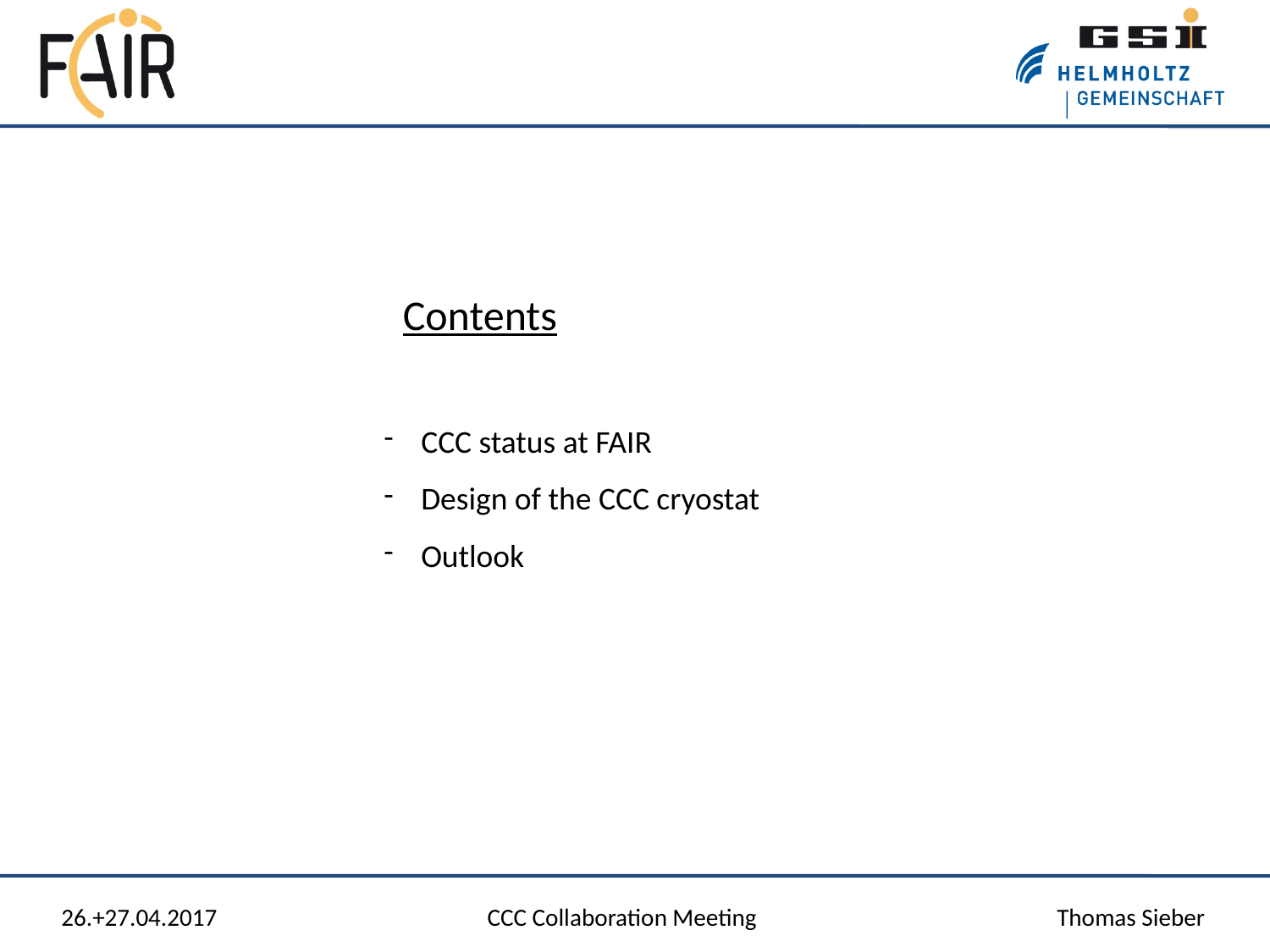

Contents

 CCC status at FAIR
 Design of the CCC cryostat
 Outlook
26.+27.04.2017
CCC Collaboration Meeting

Thomas Sieber